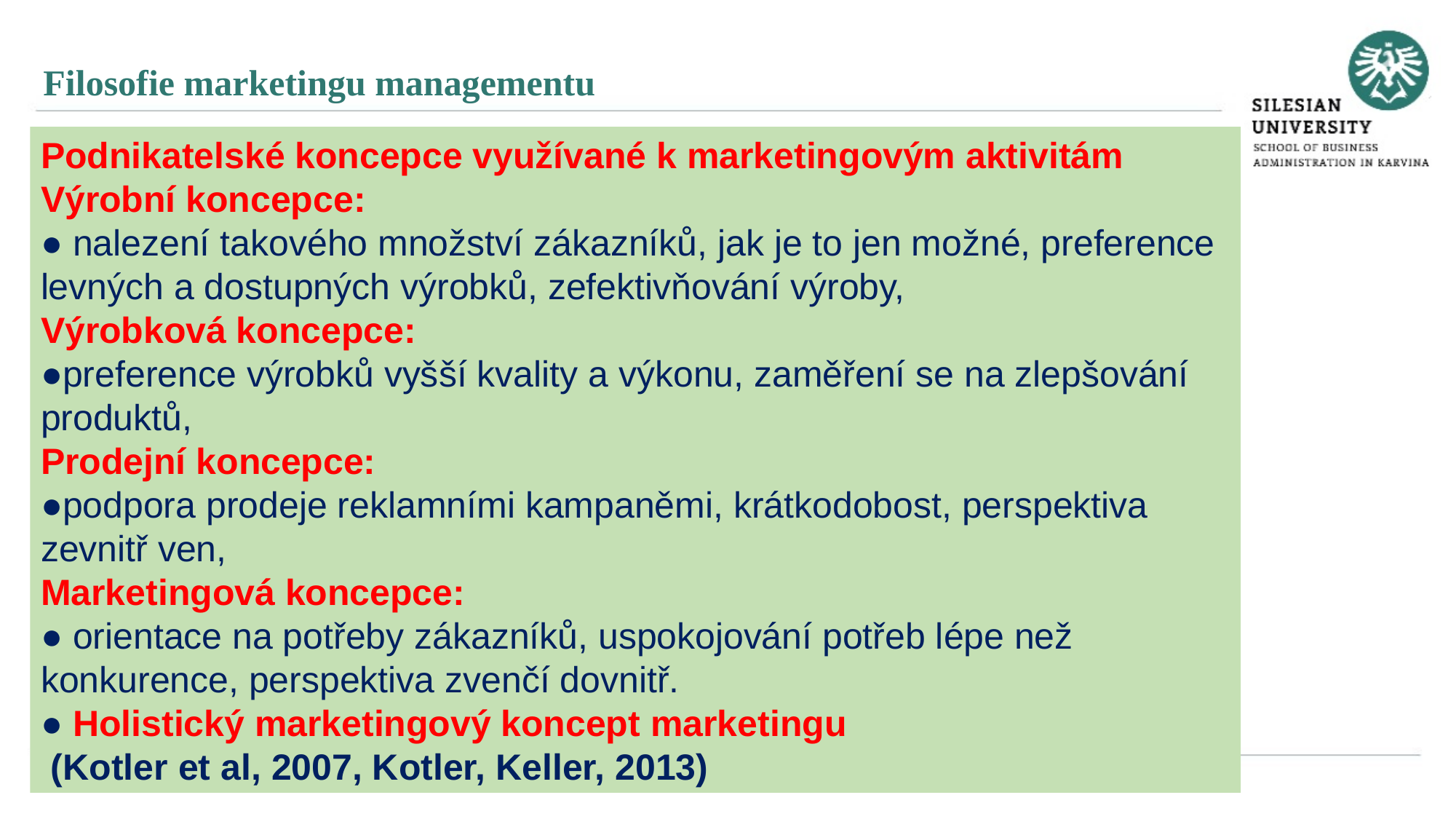

Filosofie marketingu managementu
Podnikatelské koncepce využívané k marketingovým aktivitám
Výrobní koncepce:
● nalezení takového množství zákazníků, jak je to jen možné, preference levných a dostupných výrobků, zefektivňování výroby,
Výrobková koncepce:
●preference výrobků vyšší kvality a výkonu, zaměření se na zlepšování produktů,
Prodejní koncepce:
●podpora prodeje reklamními kampaněmi, krátkodobost, perspektiva zevnitř ven,
Marketingová koncepce:
● orientace na potřeby zákazníků, uspokojování potřeb lépe než konkurence, perspektiva zvenčí dovnitř.
● Holistický marketingový koncept marketingu
 (Kotler et al, 2007, Kotler, Keller, 2013)